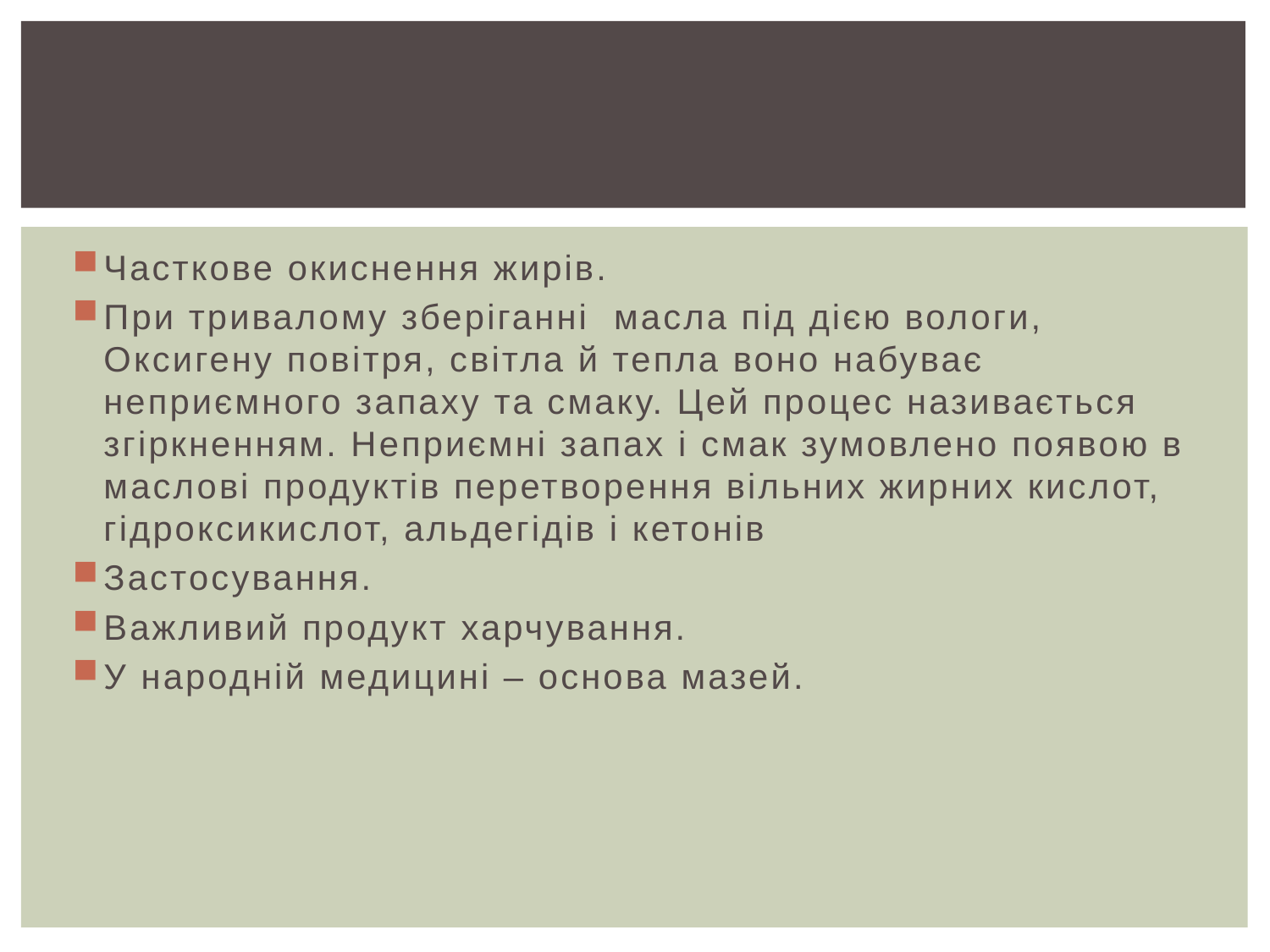

#
Часткове окиснення жирів.
При тривалому зберіганні  масла під дією вологи, Оксигену повітря, світла й тепла воно набуває неприємного запаху та смаку. Цей процес називається згіркненням. Неприємні запах і смак зумовлено появою в маслові продуктів перетворення вільних жирних кислот, гідроксикислот, альдегідів і кетонів
Застосування.
Важливий продукт харчування.
У народній медицині – основа мазей.